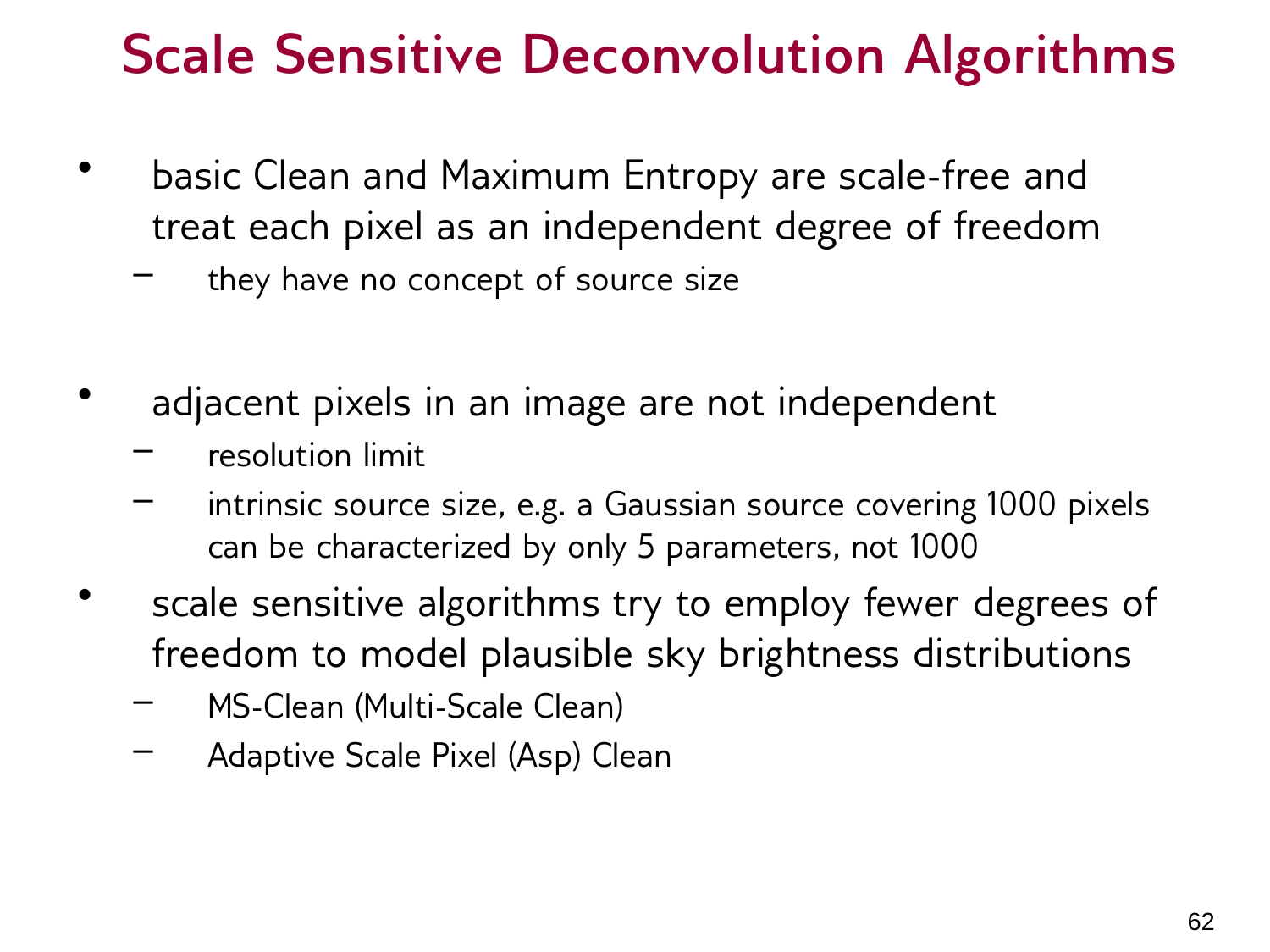

# Scale Sensitive Deconvolution Algorithms
basic Clean and Maximum Entropy are scale-free and    treat each pixel as an independent degree of freedom
they have no concept of source size

adjacent pixels in an image are not independent
resolution limit
intrinsic source size, e.g. a Gaussian source covering 1000 pixels can be characterized by only 5 parameters, not 1000
scale sensitive algorithms try to employ fewer degrees of freedom to model plausible sky brightness distributions
MS-Clean (Multi-Scale Clean)
Adaptive Scale Pixel (Asp) Clean

62